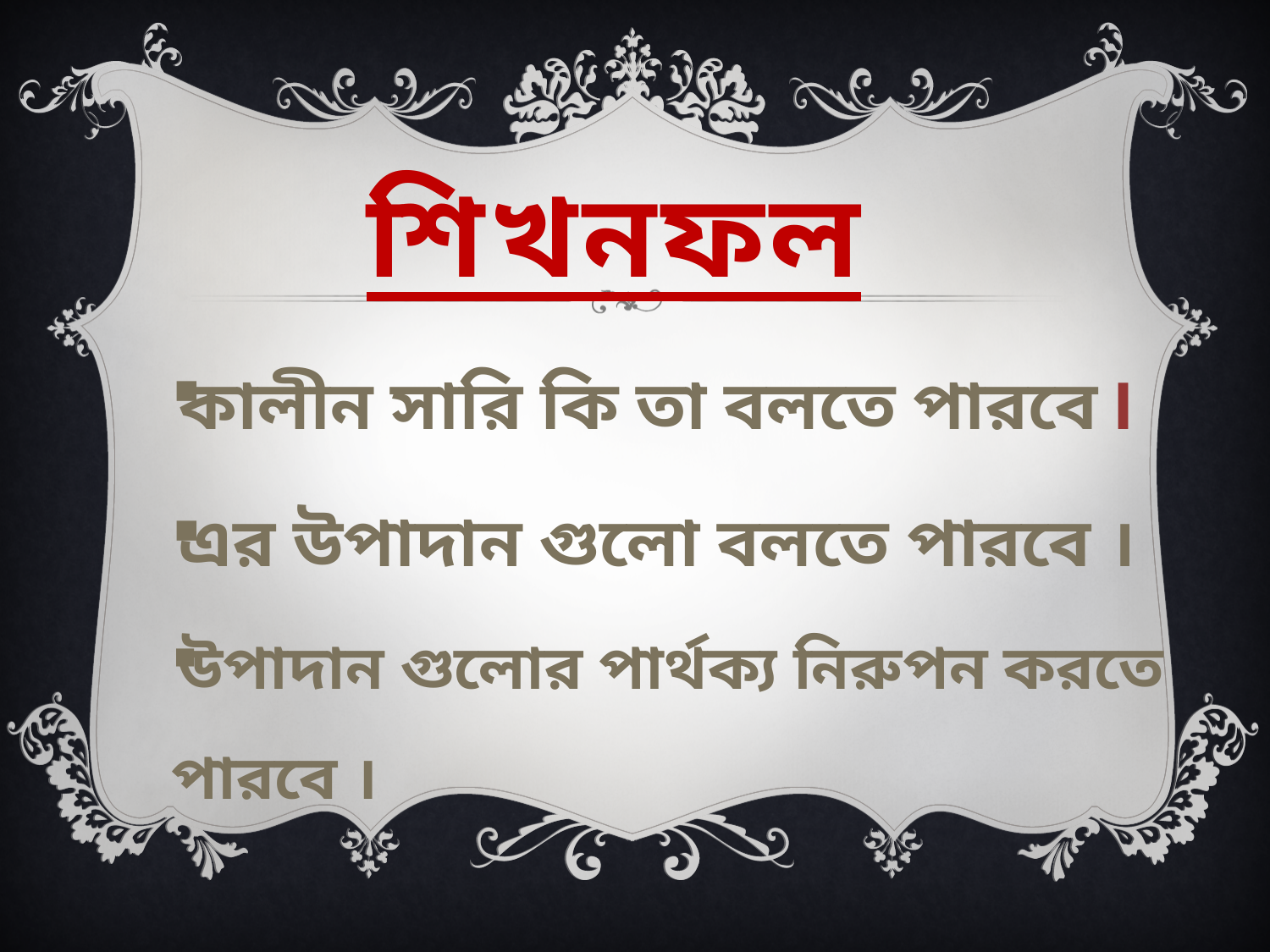

# শিখনফল

কালীন সারি কি তা বলতে পারবে ।
এর উপাদান গুলো বলতে পারবে ।
উপাদান গুলোর পার্থক্য নিরুপন করতে পারবে ।